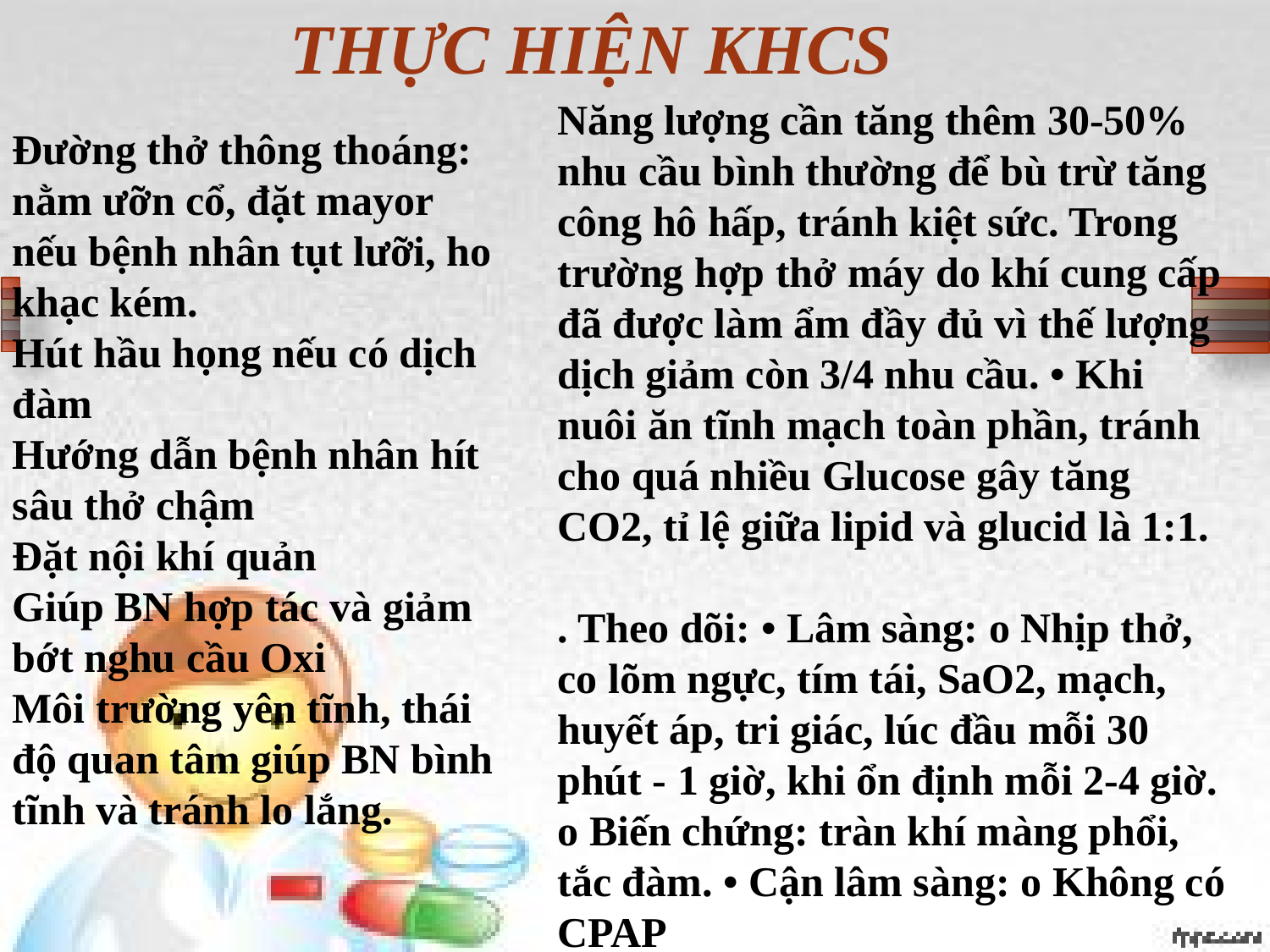

# THỰC HIỆN KHCS
Năng lượng cần tăng thêm 30-50% nhu cầu bình thường để bù trừ tăng công hô hấp, tránh kiệt sức. Trong trường hợp thở máy do khí cung cấp đã được làm ẩm đầy đủ vì thế lượng dịch giảm còn 3/4 nhu cầu. • Khi nuôi ăn tĩnh mạch toàn phần, tránh cho quá nhiều Glucose gây tăng CO2, tỉ lệ giữa lipid và glucid là 1:1.
. Theo dõi: • Lâm sàng: o Nhịp thở, co lõm ngực, tím tái, SaO2, mạch, huyết áp, tri giác, lúc đầu mỗi 30 phút - 1 giờ, khi ổn định mỗi 2-4 giờ. o Biến chứng: tràn khí màng phổi, tắc đàm. • Cận lâm sàng: o Không có CPAP
Đường thở thông thoáng: nằm ưỡn cổ, đặt mayor nếu bệnh nhân tụt lưỡi, ho khạc kém.
Hút hầu họng nếu có dịch đàm
Hướng dẫn bệnh nhân hít sâu thở chậm
Đặt nội khí quản
Giúp BN hợp tác và giảm bớt nghu cầu Oxi
Môi trường yên tĩnh, thái độ quan tâm giúp BN bình tĩnh và tránh lo lắng.